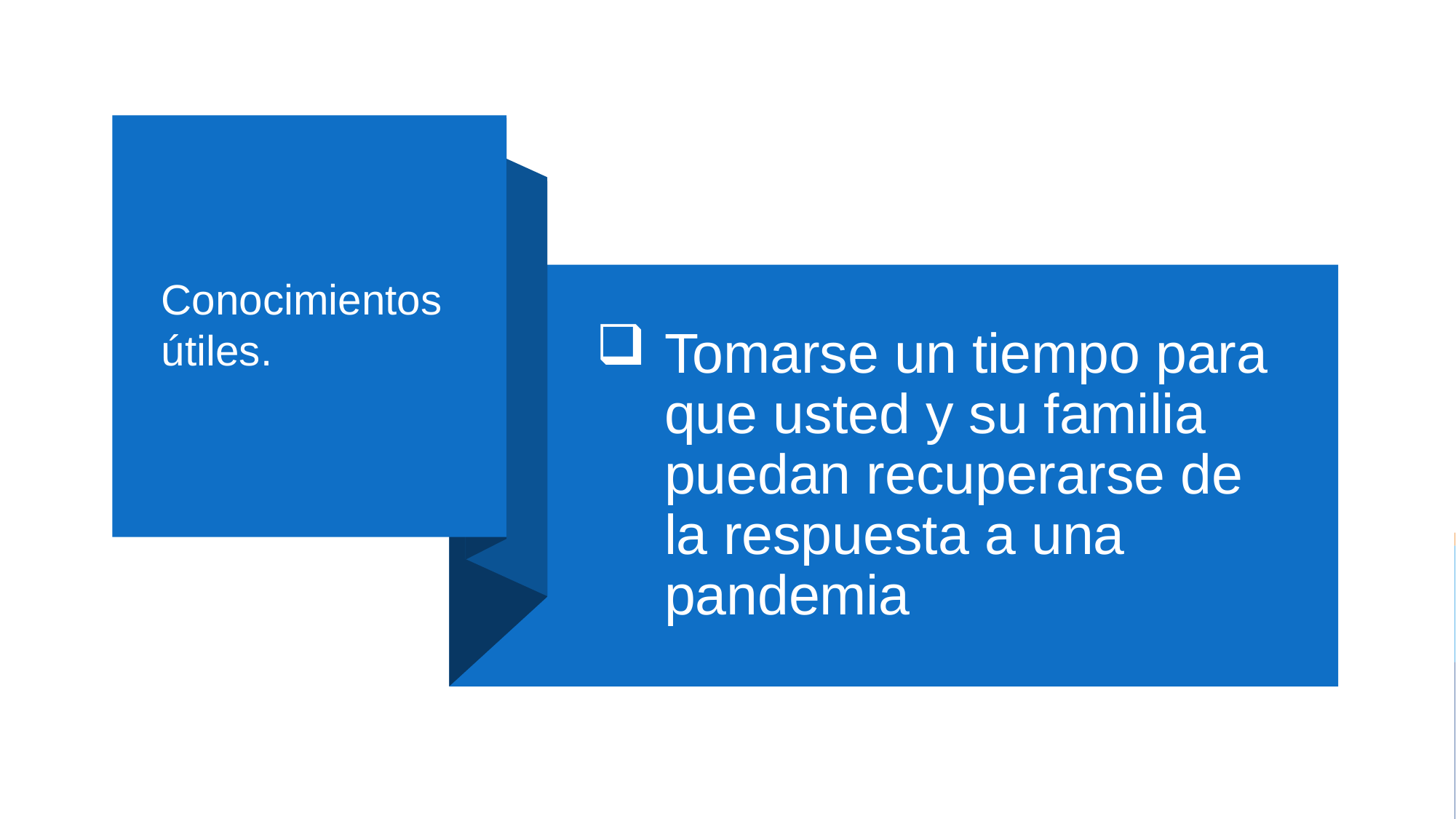

Conocimientos útiles.

# Tomarse un tiempo para que usted y su familia puedan recuperarse de la respuesta a una pandemia